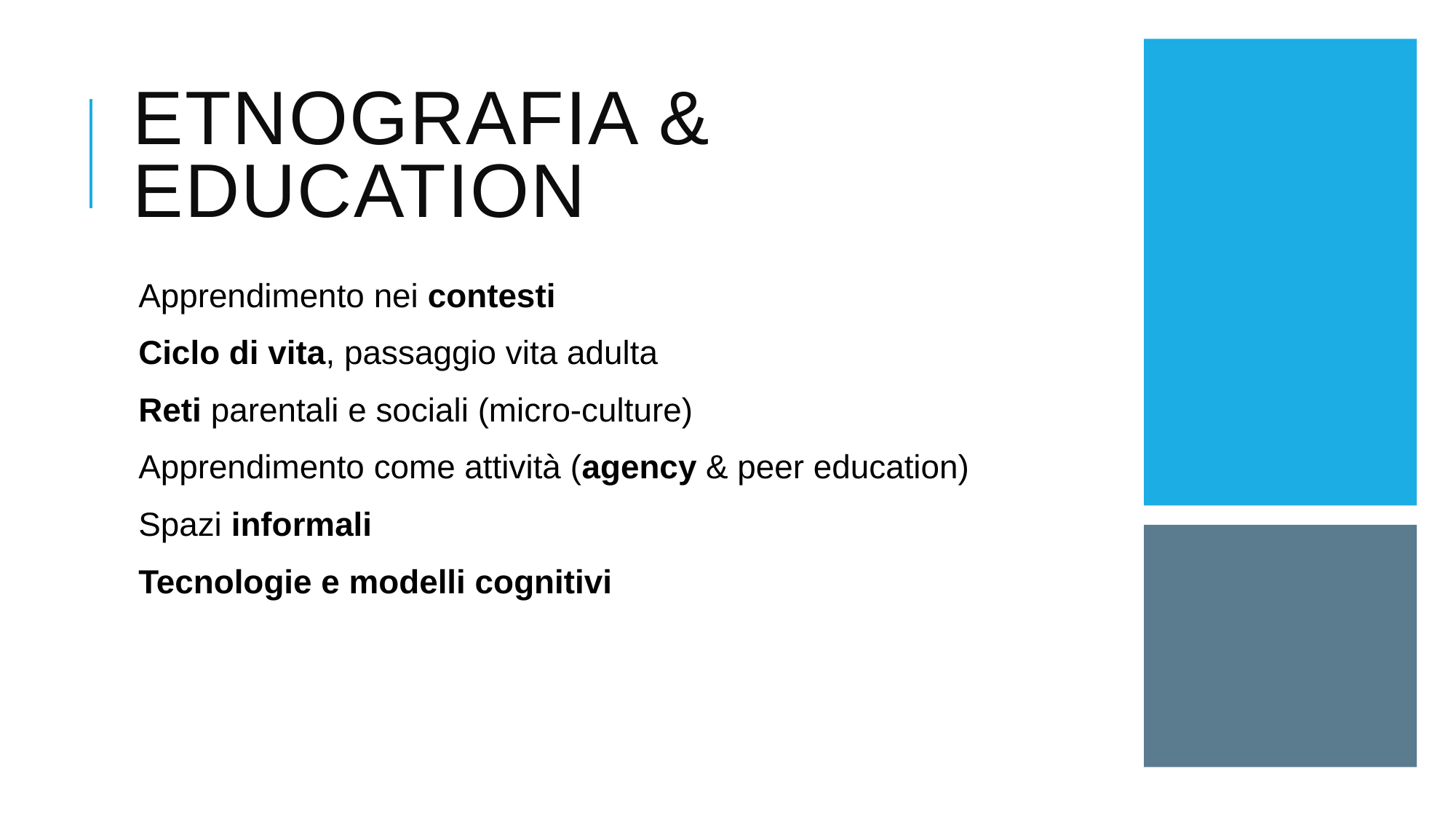

# Etnografia & education
Apprendimento nei contesti
Ciclo di vita, passaggio vita adulta
Reti parentali e sociali (micro-culture)
Apprendimento come attività (agency & peer education)
Spazi informali
Tecnologie e modelli cognitivi